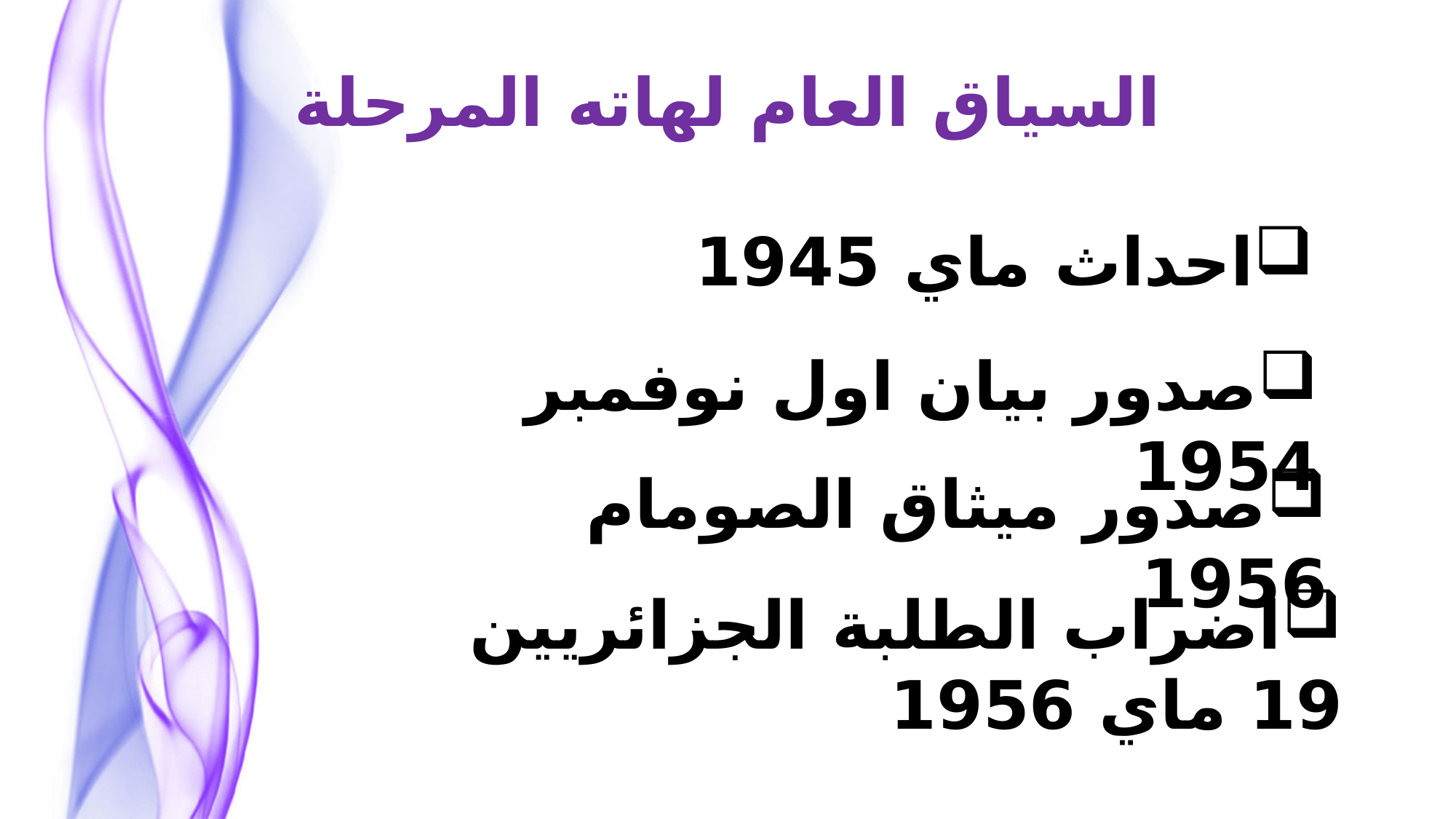

السياق العام لهاته المرحلة
احداث ماي 1945

صدور بيان اول نوفمبر 1954
صدور ميثاق الصومام 1956
اضراب الطلبة الجزائريين 19 ماي 1956